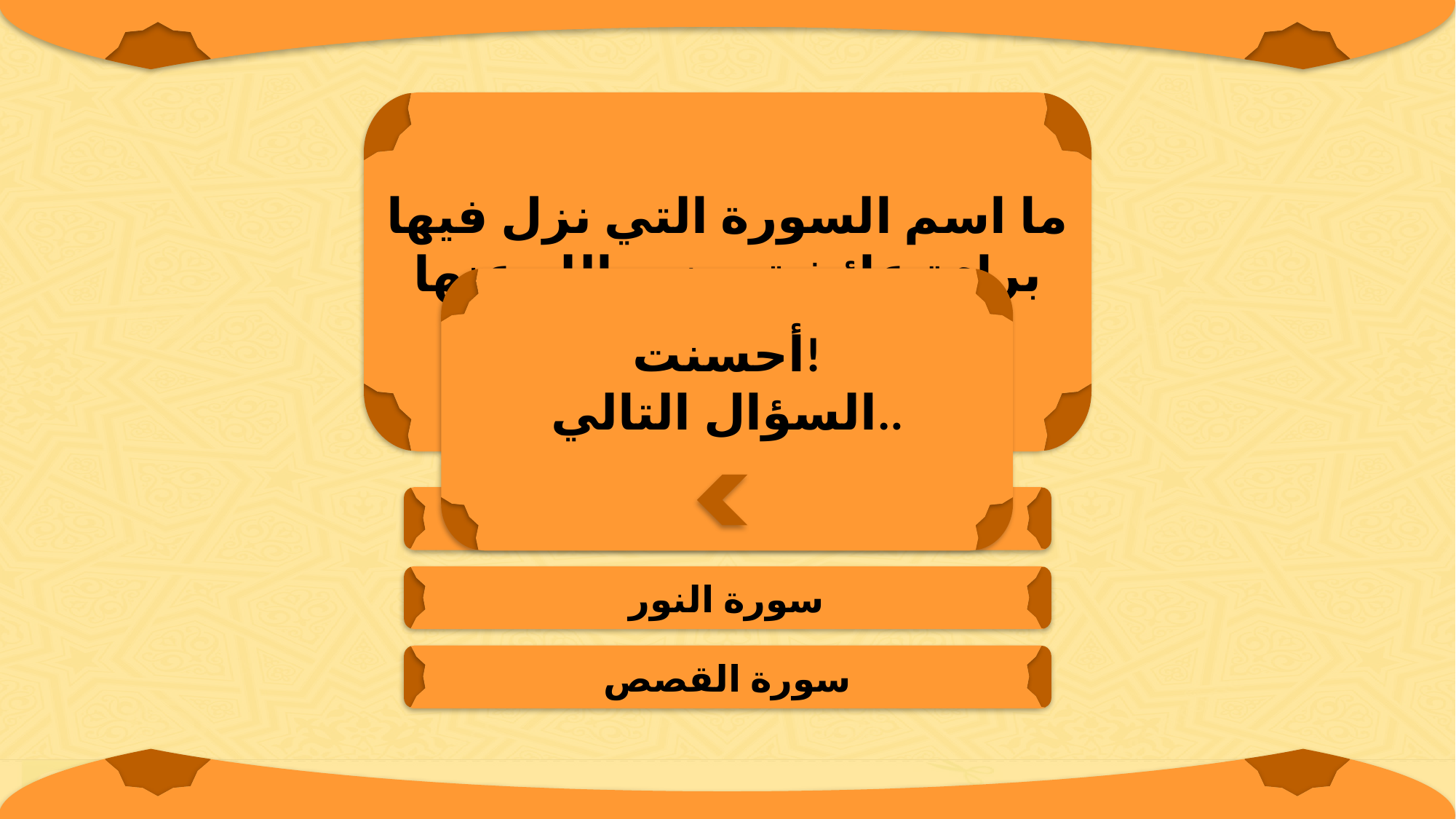

ما اسم السورة التي نزل فيها براءة عائشة رضي الله عنها من الإفك؟

أحسنت!
السؤال التالي..

سورة النساء

سورة النور

سورة القصص